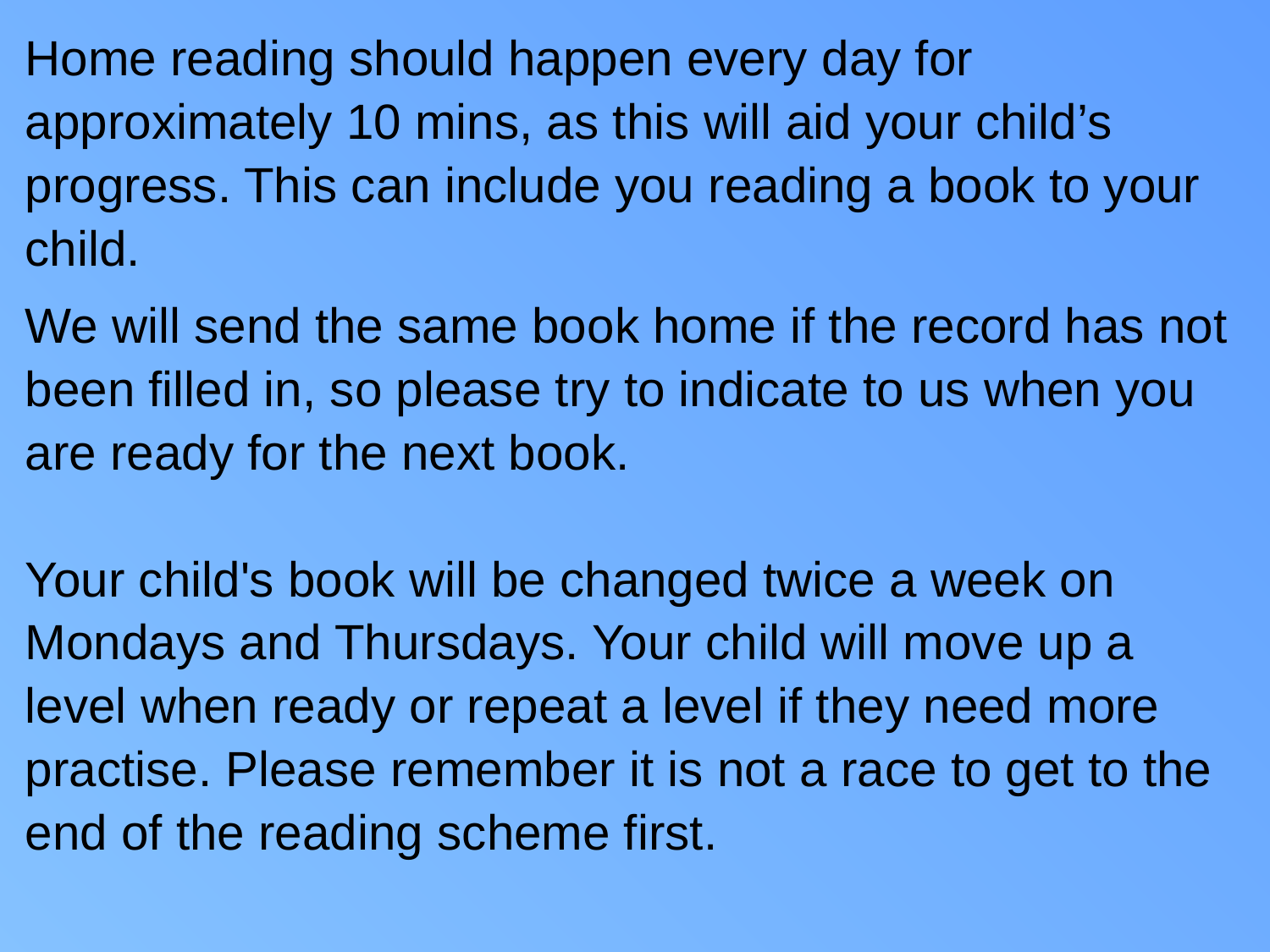

Home reading should happen every day for approximately 10 mins, as this will aid your child’s progress. This can include you reading a book to your child.
We will send the same book home if the record has not been filled in, so please try to indicate to us when you are ready for the next book.

Your child's book will be changed twice a week on  Mondays and Thursdays. Your child will move up a level when ready or repeat a level if they need more practise. Please remember it is not a race to get to the end of the reading scheme first.